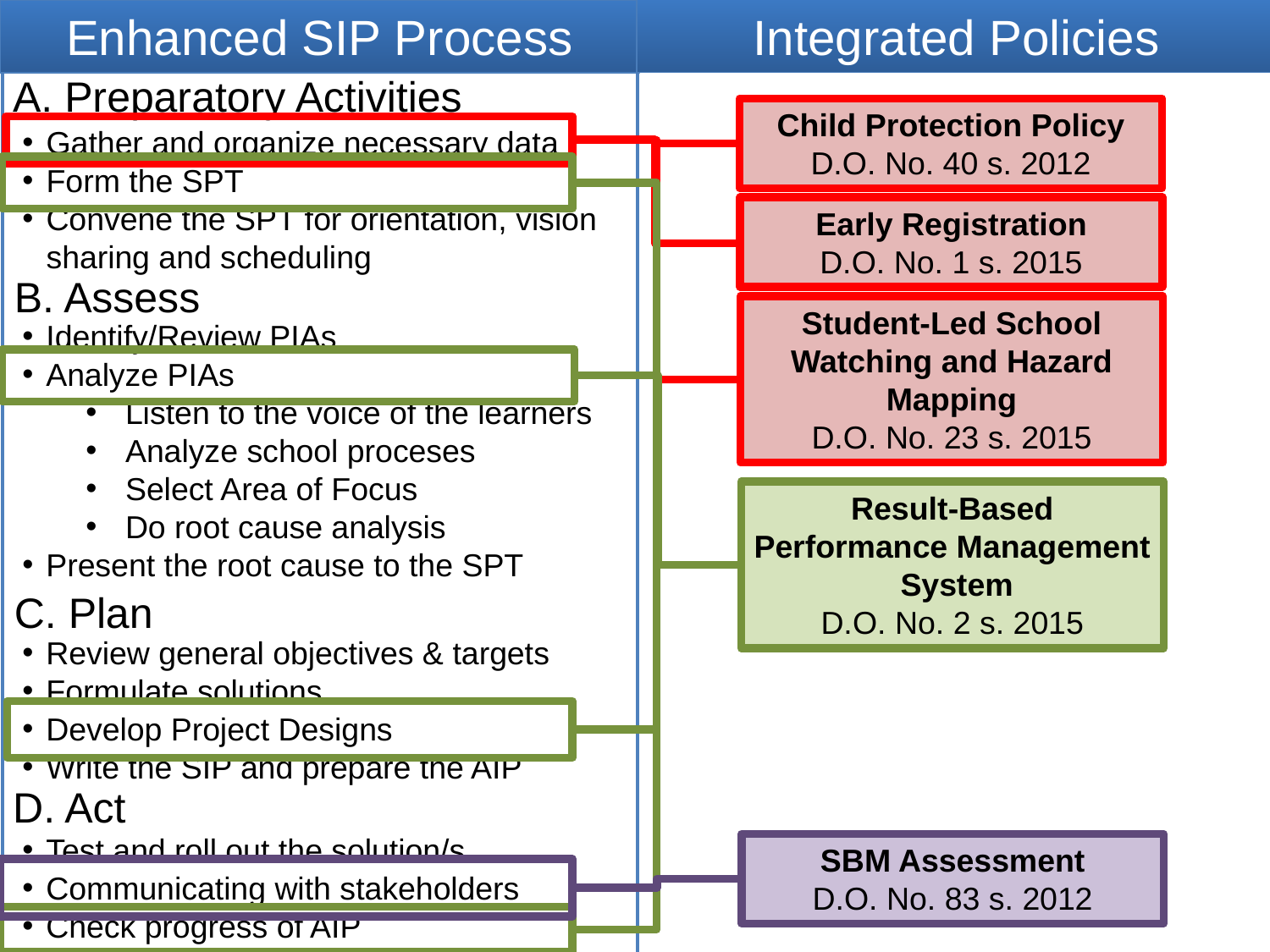

Enhanced SIP Process

A. Preparatory Activities
Gather and organize necessary data
Form the SPT
Convene the SPT for orientation, vision sharing and scheduling

B. Assess
Identify/Review PIAs
Analyze PIAs
Listen to the voice of the learners
Analyze school proceses
Select Area of Focus
Do root cause analysis
Present the root cause to the SPT
C. Plan
Review general objectives & targets
Formulate solutions
Develop Project Designs
Write the SIP and prepare the AIP
D. Act
Test and roll out the solution/s
Communicating with stakeholders
Check progress of AIP
#
Integrated Policies
Child Protection Policy
D.O. No. 40 s. 2012

Early Registration
D.O. No. 1 s. 2015
Student-Led School Watching and Hazard Mapping
D.O. No. 23 s. 2015

Result-Based Performance Management  System
D.O. No. 2 s. 2015

SBM Assessment
D.O. No. 83 s. 2012

13